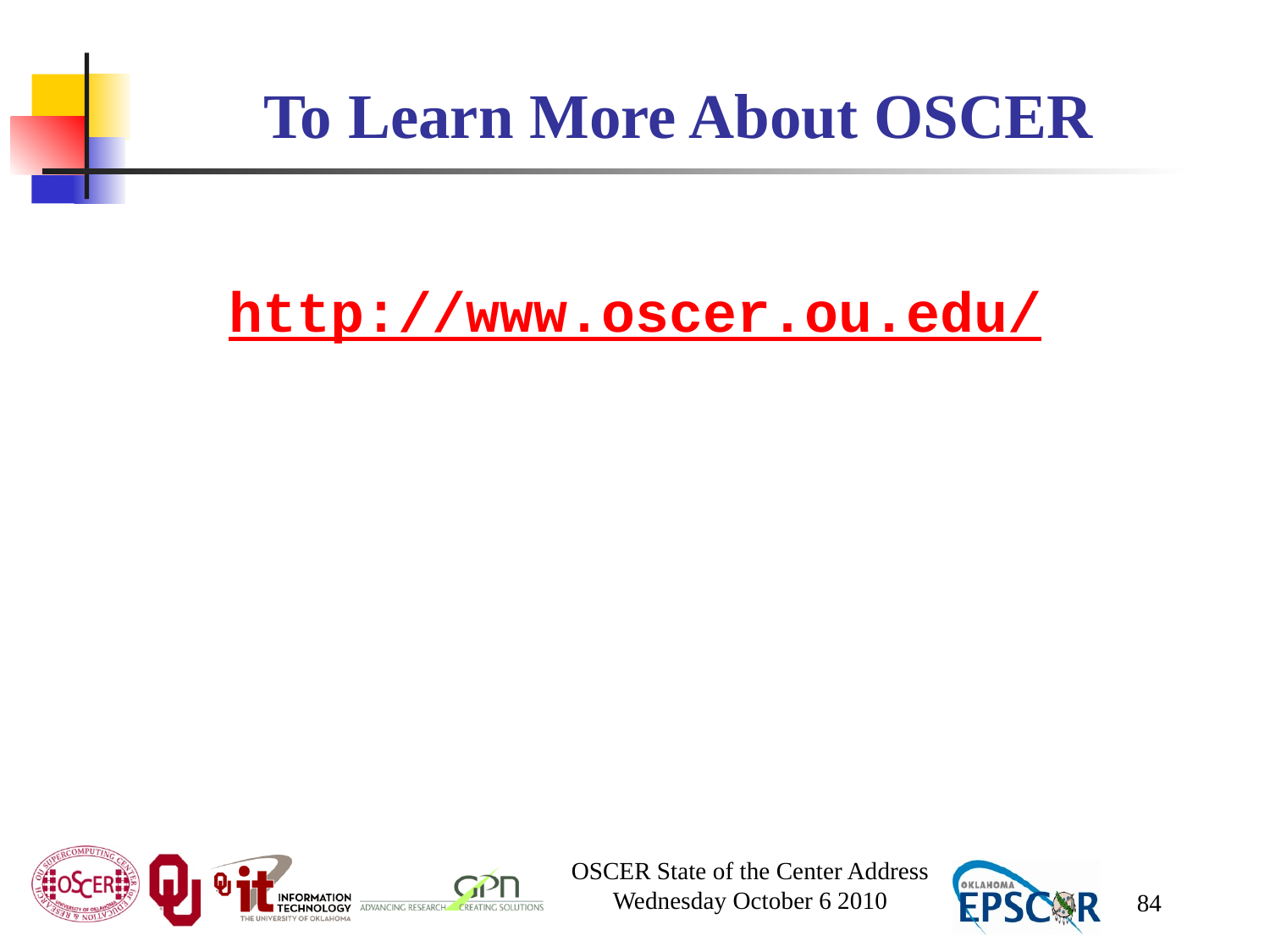

# To Learn More About OSCER

http://www.oscer.ou.edu/

OSCER State of the Center Address
Wednesday October 6 2010
84